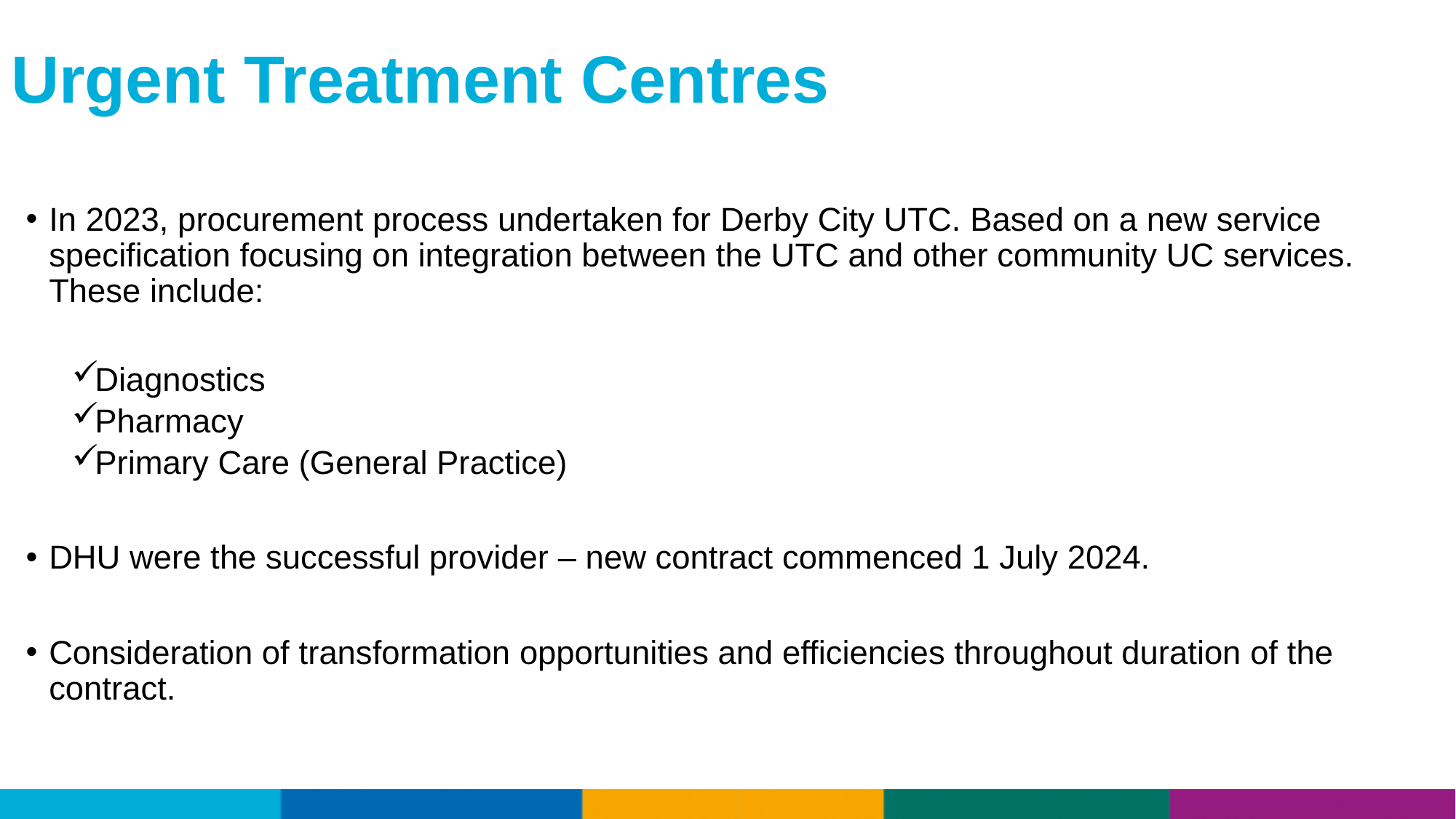

# Urgent Treatment Centres
In 2023, procurement process undertaken for Derby City UTC. Based on a new service specification focusing on integration between the UTC and other community UC services. These include:

Diagnostics
Pharmacy
Primary Care (General Practice)

DHU were the successful provider – new contract commenced 1 July 2024.

Consideration of transformation opportunities and efficiencies throughout duration of the contract.